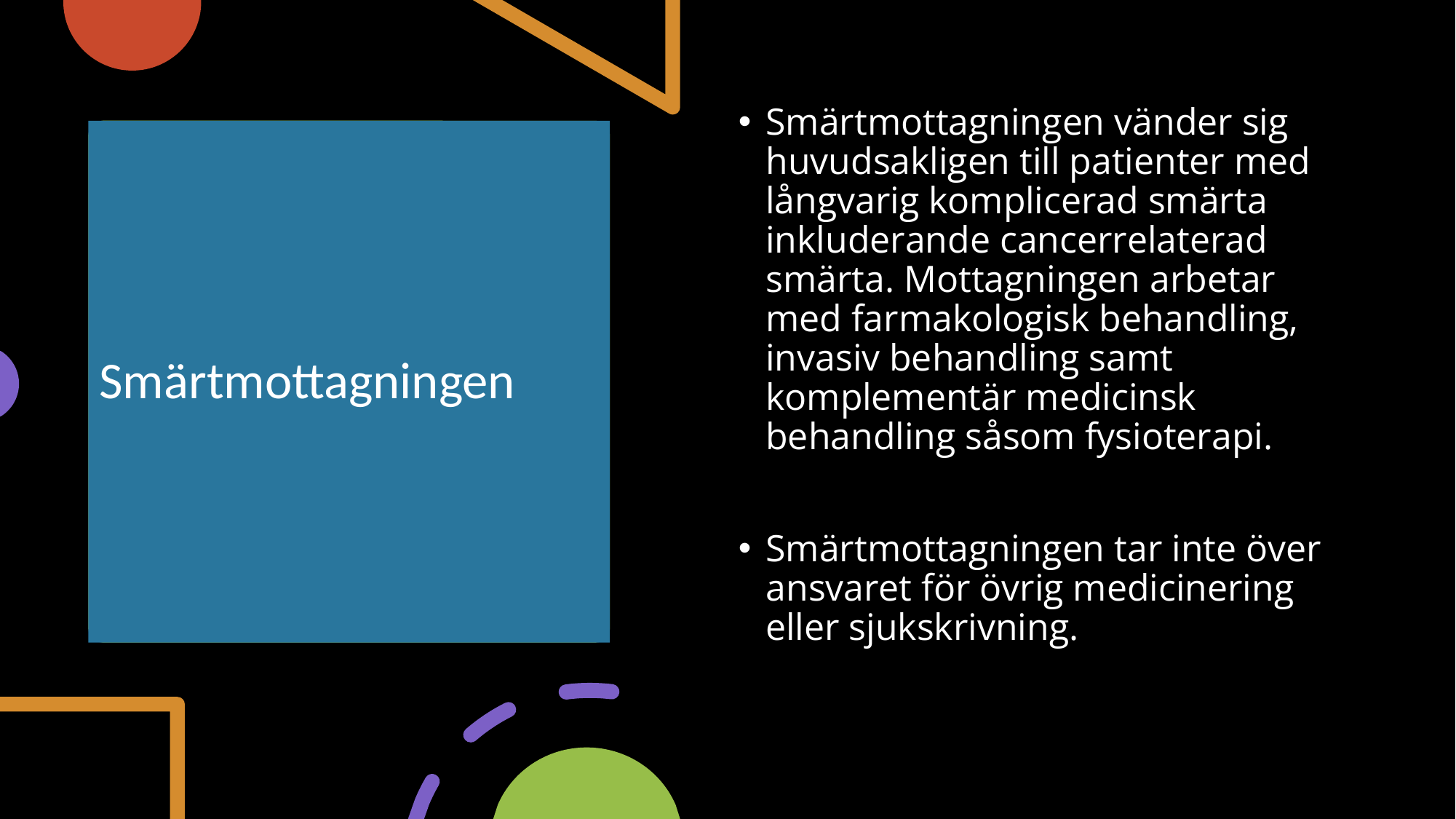

Smärtmottagningen vänder sig huvudsakligen till patienter med långvarig komplicerad smärta inkluderande cancerrelaterad smärta. Mottagningen arbetar med farmakologisk behandling, invasiv behandling samt komplementär medicinsk behandling såsom fysioterapi.

Smärtmottagningen tar inte över ansvaret för övrig medicinering eller sjukskrivning.
# Smärtmottagningen